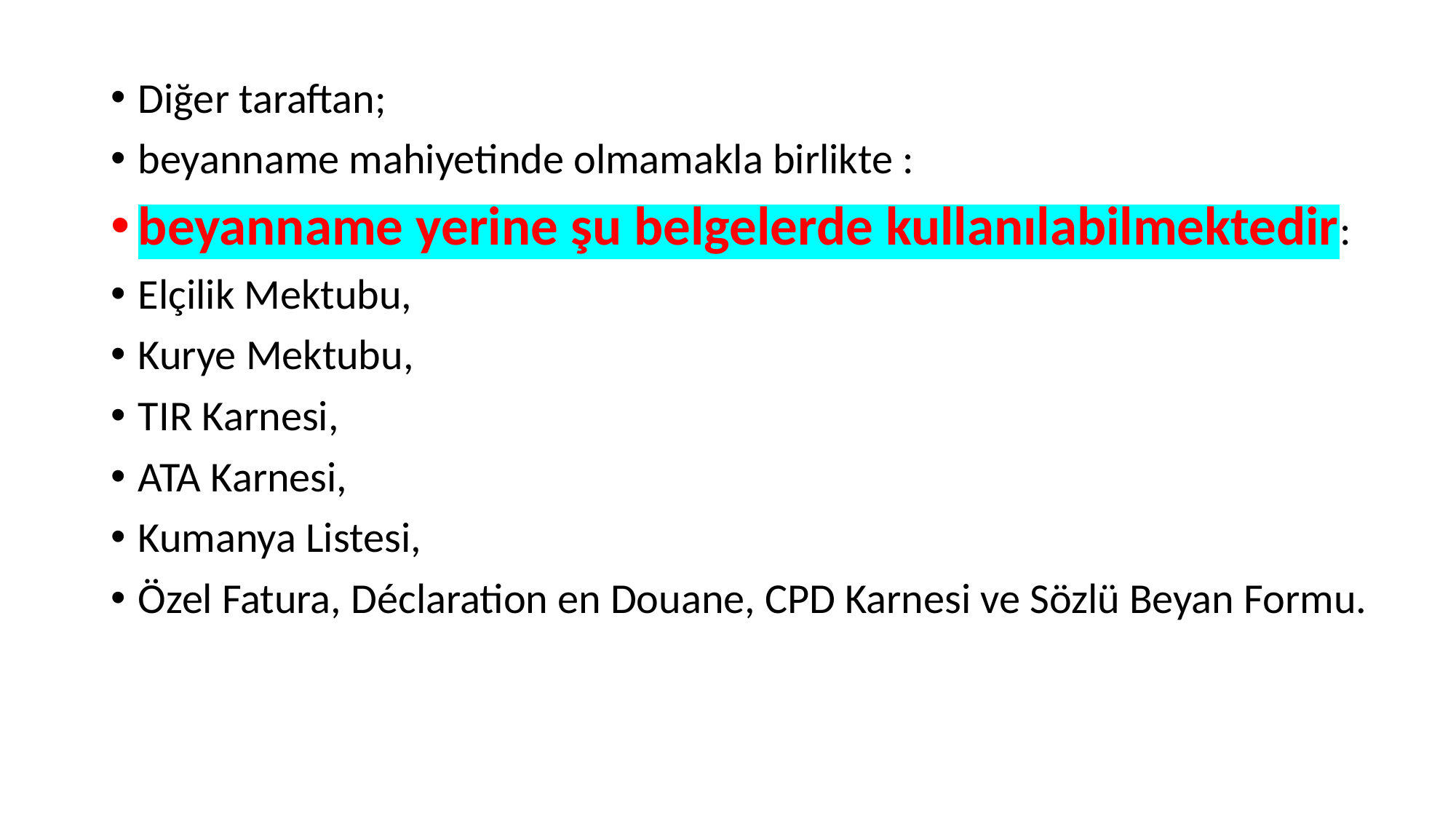

Diğer taraftan;
beyanname mahiyetinde olmamakla birlikte :
beyanname yerine şu belgelerde kullanılabilmektedir:
Elçilik Mektubu,
Kurye Mektubu,
TIR Karnesi,
ATA Karnesi,
Kumanya Listesi,
Özel Fatura, Déclaration en Douane, CPD Karnesi ve Sözlü Beyan Formu.